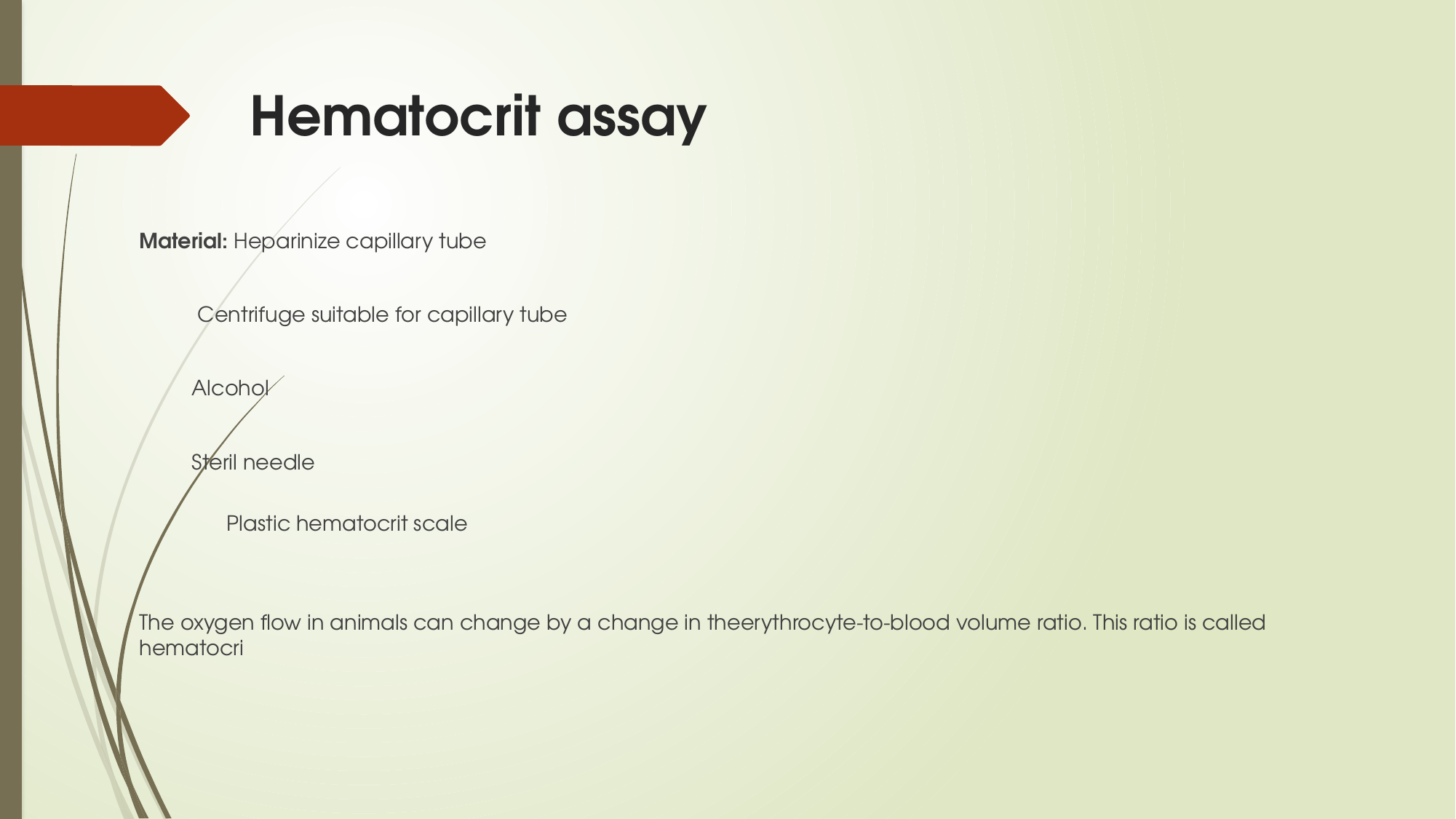

# Hematocrit assay
Material: Heparinize capillary tube

	          Centrifuge suitable for capillary tube

	         Alcohol

	         Steril needle
               Plastic hematocrit scale

The oxygen flow in animals can change by a change in theerythrocyte-to-blood volume ratio. This ratio is called hematocri